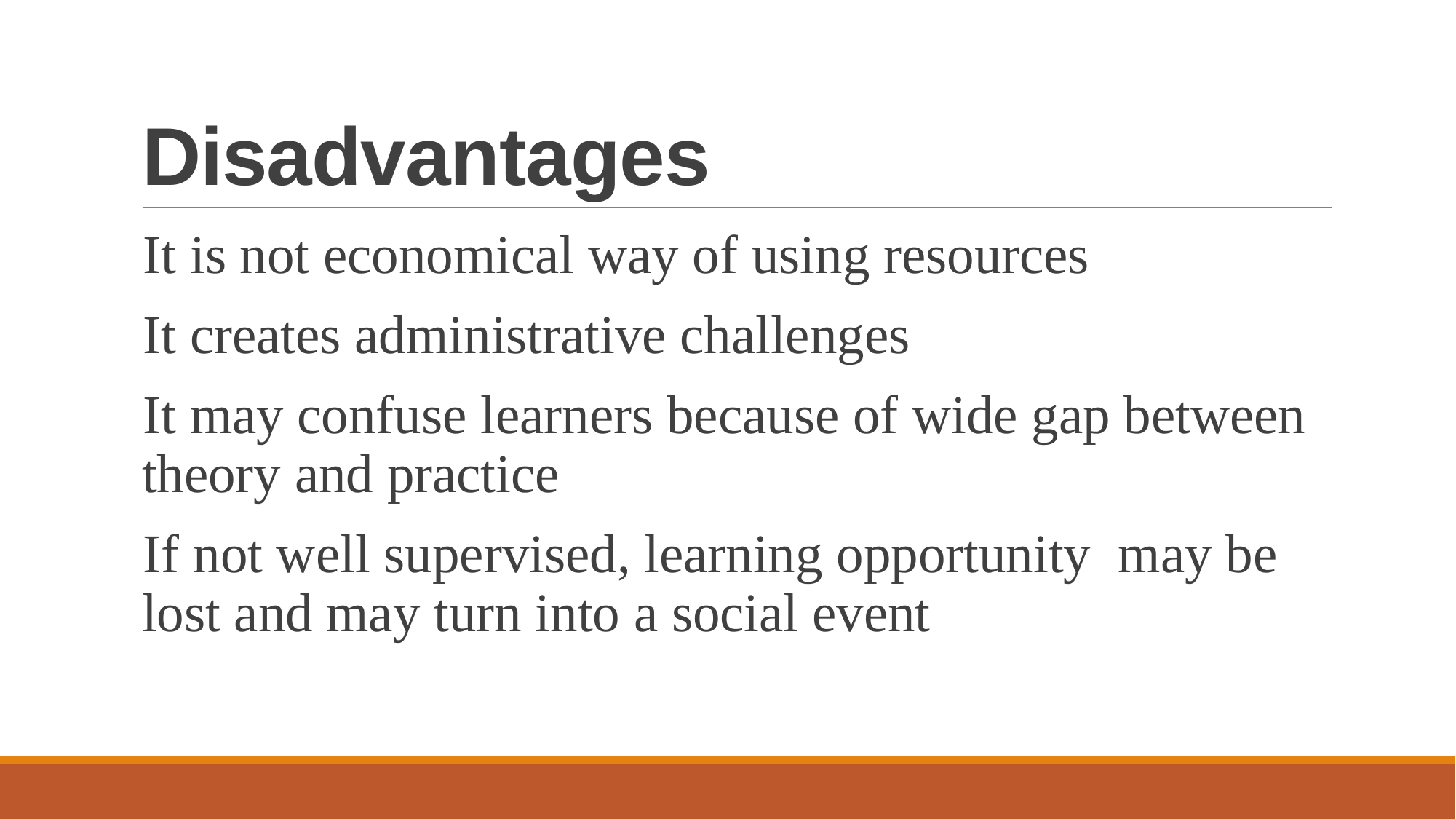

# Disadvantages
It is not economical way of using resources
It creates administrative challenges
It may confuse learners because of wide gap between theory and practice
If not well supervised, learning opportunity  may be lost and may turn into a social event